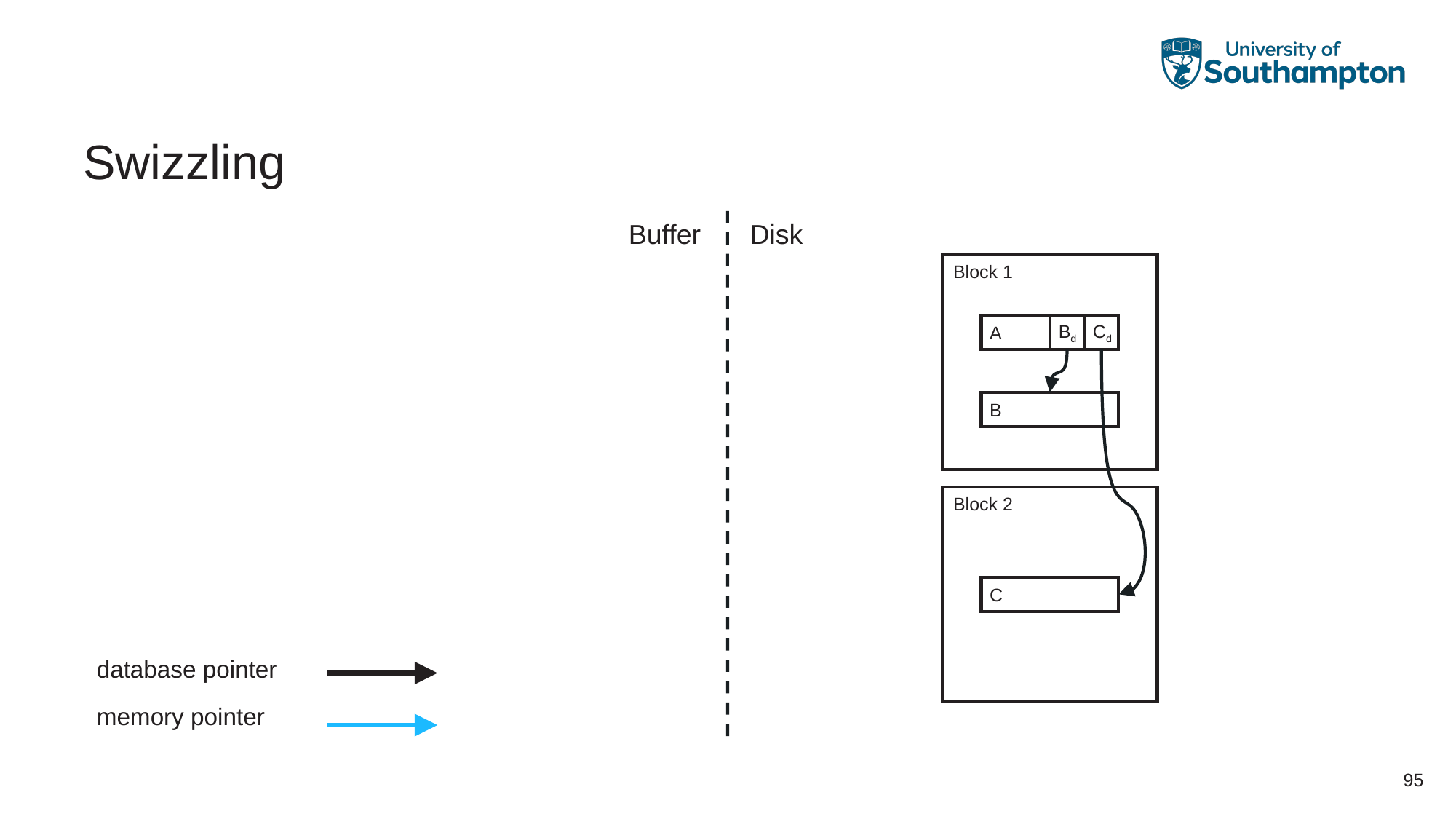

# Swizzling
Disk
Buffer
Block 1
A
Bd
Cd
B
Block 2
C
database pointer
memory pointer